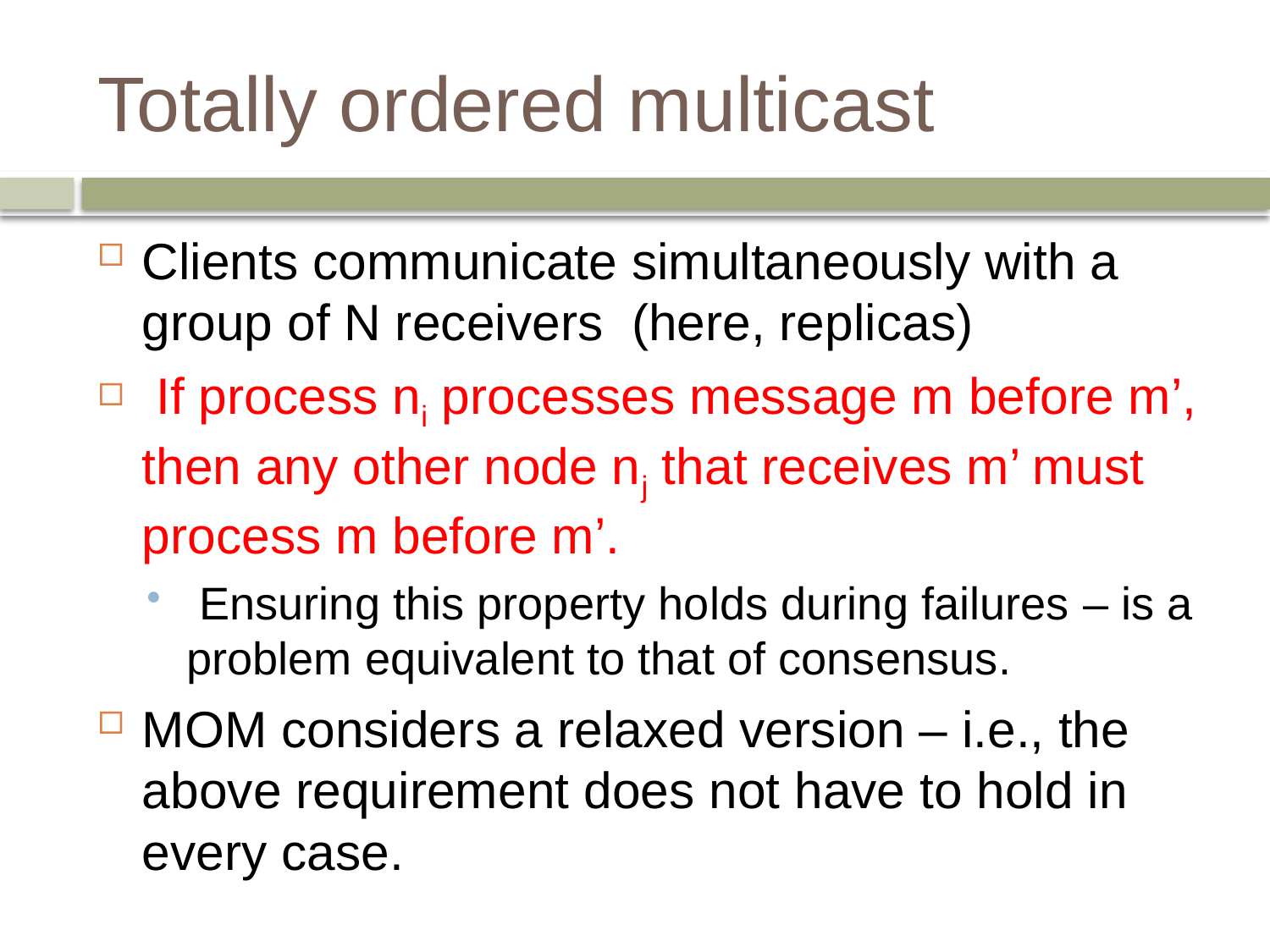

# Totally ordered multicast
Clients communicate simultaneously with a group of N receivers  (here, replicas)
 If process ni processes message m before m’, then any other node nj that receives m’ must process m before m’.
 Ensuring this property holds during failures – is a problem equivalent to that of consensus.
MOM considers a relaxed version – i.e., the above requirement does not have to hold in every case.